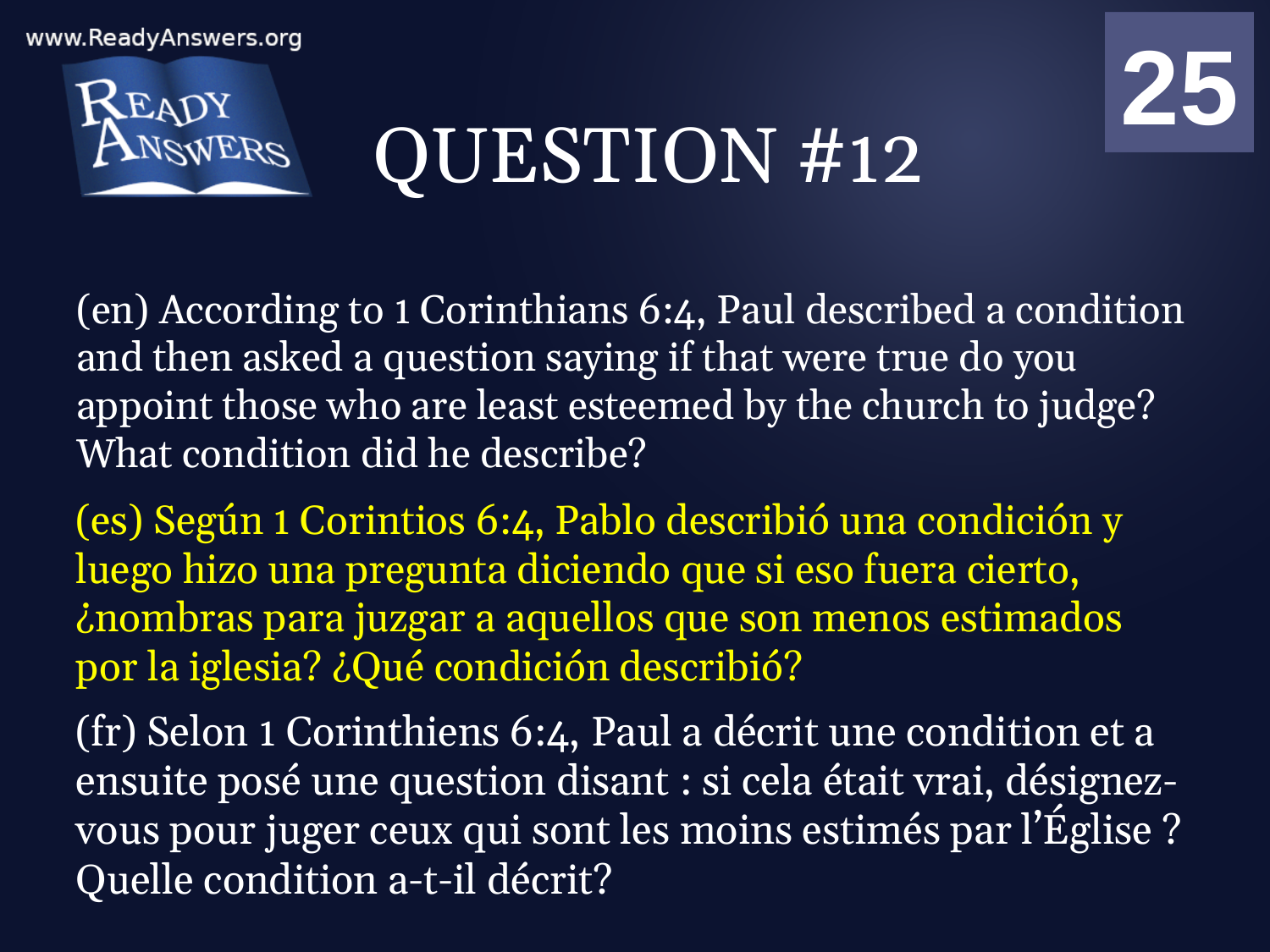

01
02
03
04
05
06
07
08
09
10
11
12
13
14
15
16
17
18
19
20
21
22
23
24
25
00
# QUESTION #12
(en) According to 1 Corinthians 6:4, Paul described a condition and then asked a question saying if that were true do you appoint those who are least esteemed by the church to judge? What condition did he describe?
(es) Según 1 Corintios 6:4, Pablo describió una condición y luego hizo una pregunta diciendo que si eso fuera cierto, ¿nombras para juzgar a aquellos que son menos estimados por la iglesia? ¿Qué condición describió?
(fr) Selon 1 Corinthiens 6:4, Paul a décrit une condition et a ensuite posé une question disant : si cela était vrai, désignez-vous pour juger ceux qui sont les moins estimés par l’Église ? Quelle condition a-t-il décrit?